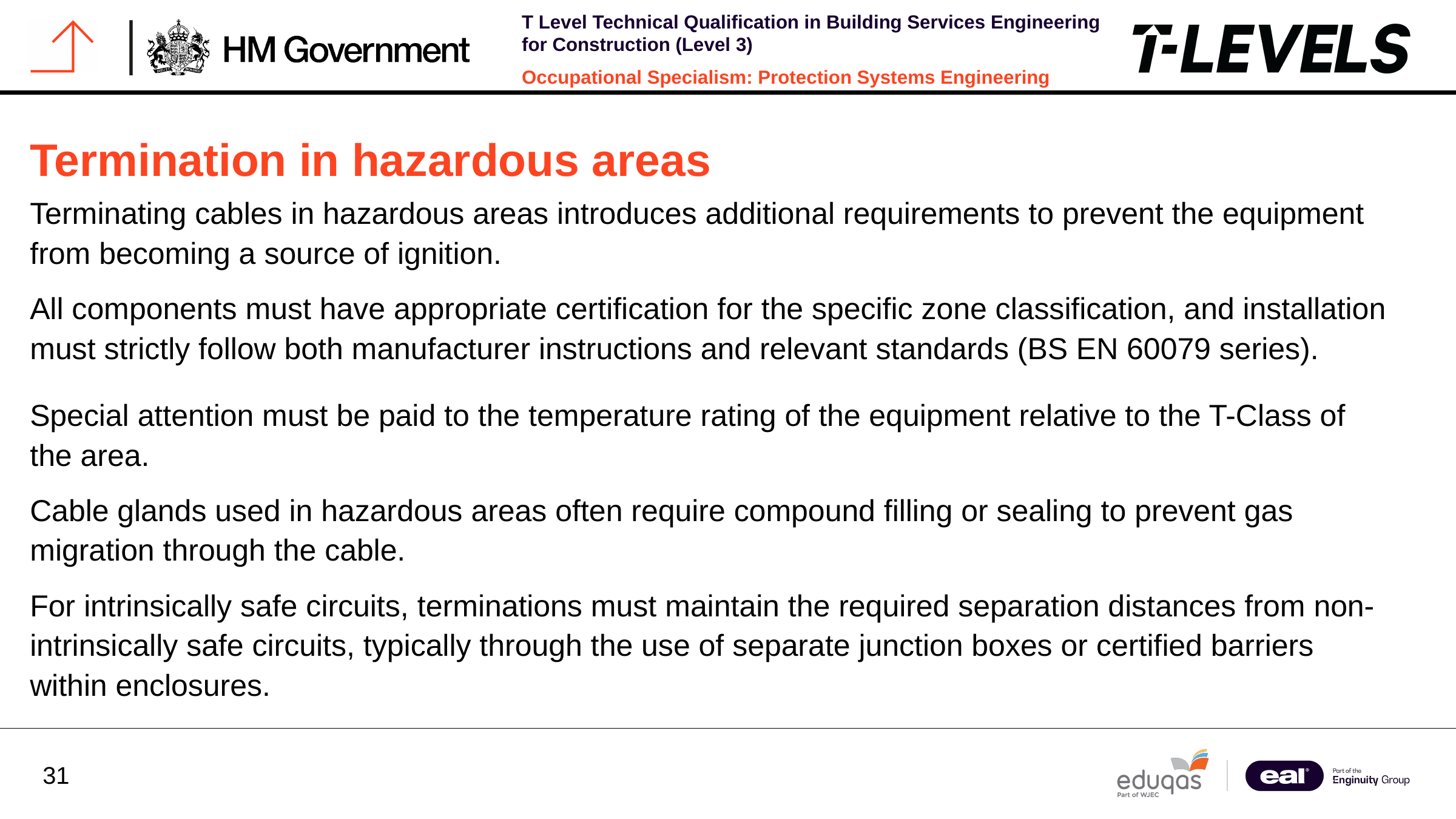

Termination in hazardous areas
Terminating cables in hazardous areas introduces additional requirements to prevent the equipment from becoming a source of ignition.
All components must have appropriate certification for the specific zone classification, and installation must strictly follow both manufacturer instructions and relevant standards (BS EN 60079 series).
Special attention must be paid to the temperature rating of the equipment relative to the T-Class of the area.
Cable glands used in hazardous areas often require compound filling or sealing to prevent gas migration through the cable.
For intrinsically safe circuits, terminations must maintain the required separation distances from non-intrinsically safe circuits, typically through the use of separate junction boxes or certified barriers within enclosures.